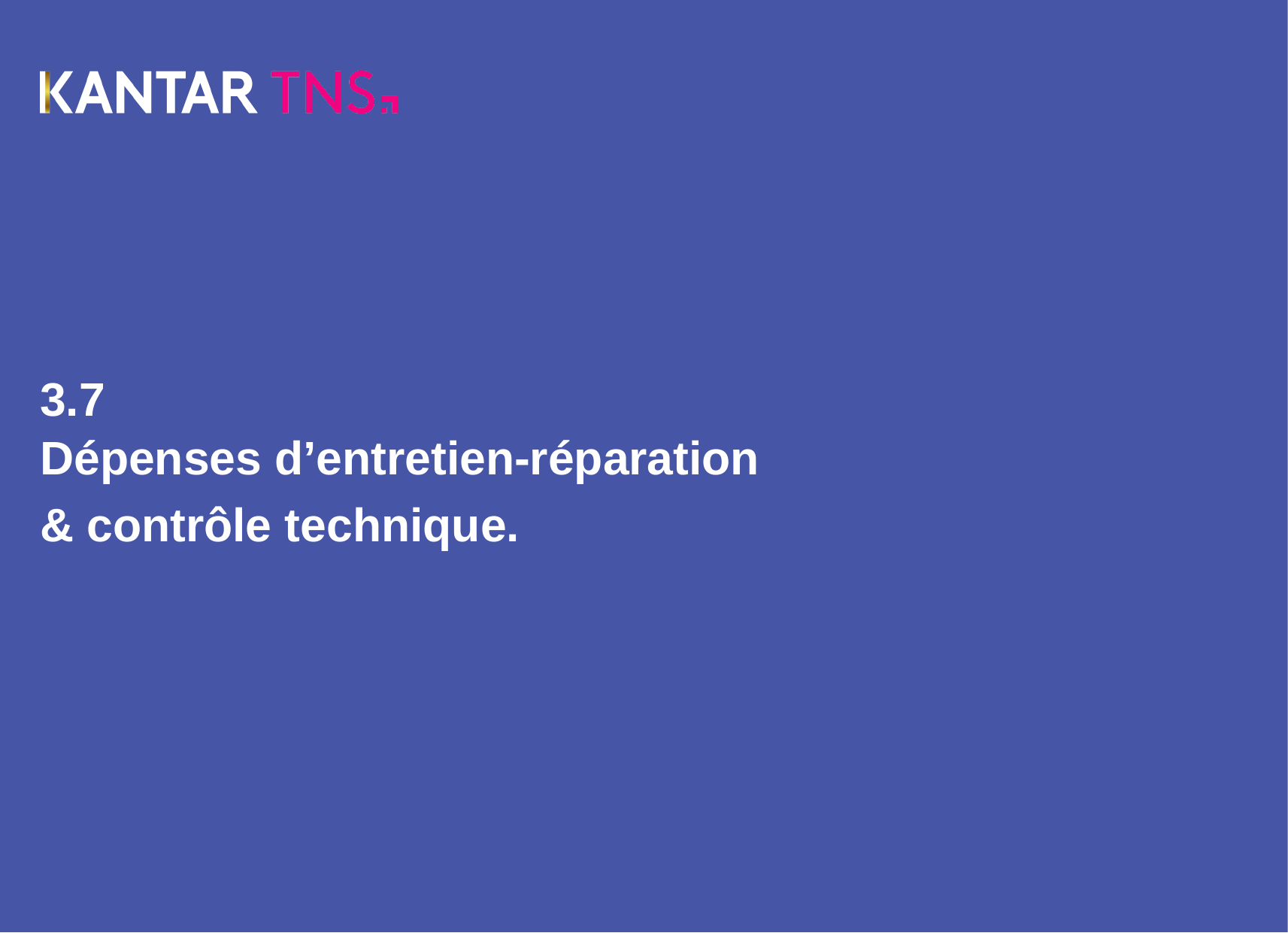

# 3.7
Dépenses d’entretien-réparation
& contrôle technique.